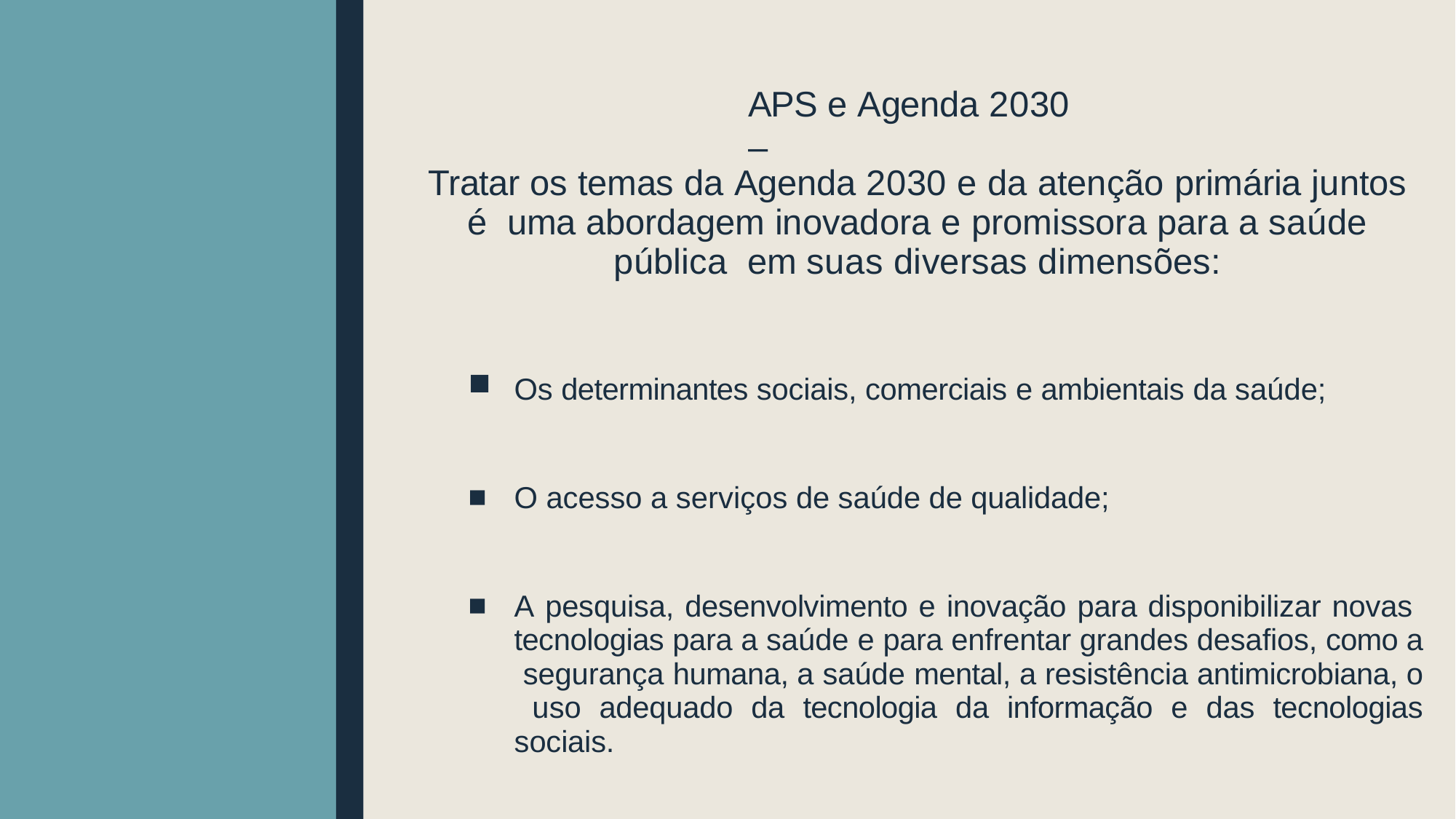

# APS e Agenda 2030 –
Tratar os temas da Agenda 2030 e da atenção primária juntos é  uma abordagem inovadora e promissora para a saúde pública  em suas diversas dimensões:

Os determinantes sociais, comerciais e ambientais da saúde;

O acesso a serviços de saúde de qualidade;

A pesquisa, desenvolvimento e inovação para disponibilizar novas  tecnologias para a saúde e para enfrentar grandes desafios, como a  segurança humana, a saúde mental, a resistência antimicrobiana, o  uso adequado da tecnologia da informação e das tecnologias sociais.